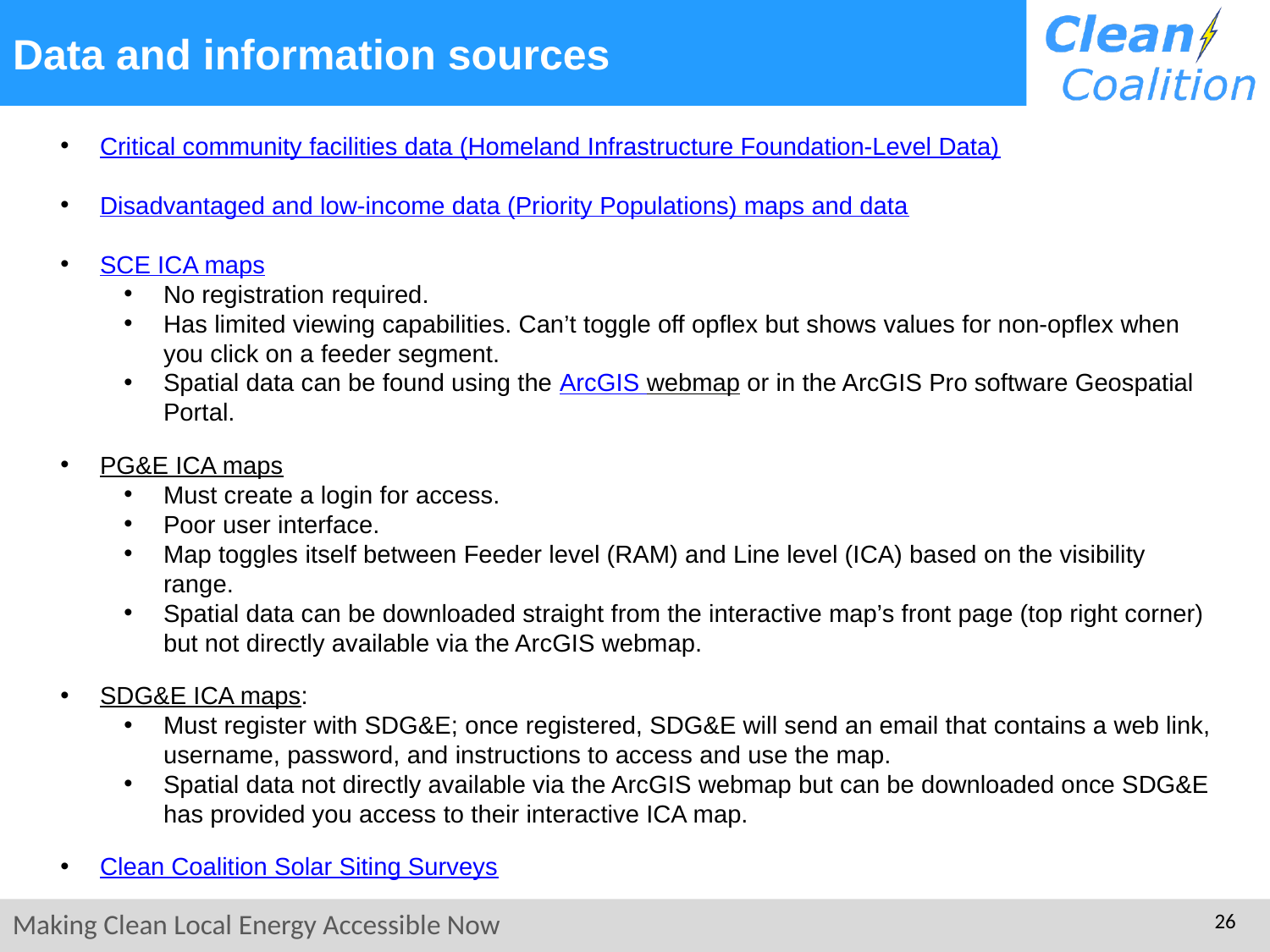

# Data and information sources
Critical community facilities data (Homeland Infrastructure Foundation-Level Data)

Disadvantaged and low-income data (Priority Populations) maps and data

SCE ICA maps
No registration required.
Has limited viewing capabilities. Can’t toggle off opflex but shows values for non-opflex when you click on a feeder segment.
Spatial data can be found using the ArcGIS webmap or in the ArcGIS Pro software Geospatial Portal.

PG&E ICA maps
Must create a login for access.
Poor user interface.
Map toggles itself between Feeder level (RAM) and Line level (ICA) based on the visibility range.
Spatial data can be downloaded straight from the interactive map’s front page (top right corner) but not directly available via the ArcGIS webmap.

SDG&E ICA maps:
Must register with SDG&E; once registered, SDG&E will send an email that contains a web link, username, password, and instructions to access and use the map.
Spatial data not directly available via the ArcGIS webmap but can be downloaded once SDG&E has provided you access to their interactive ICA map.

Clean Coalition Solar Siting Surveys